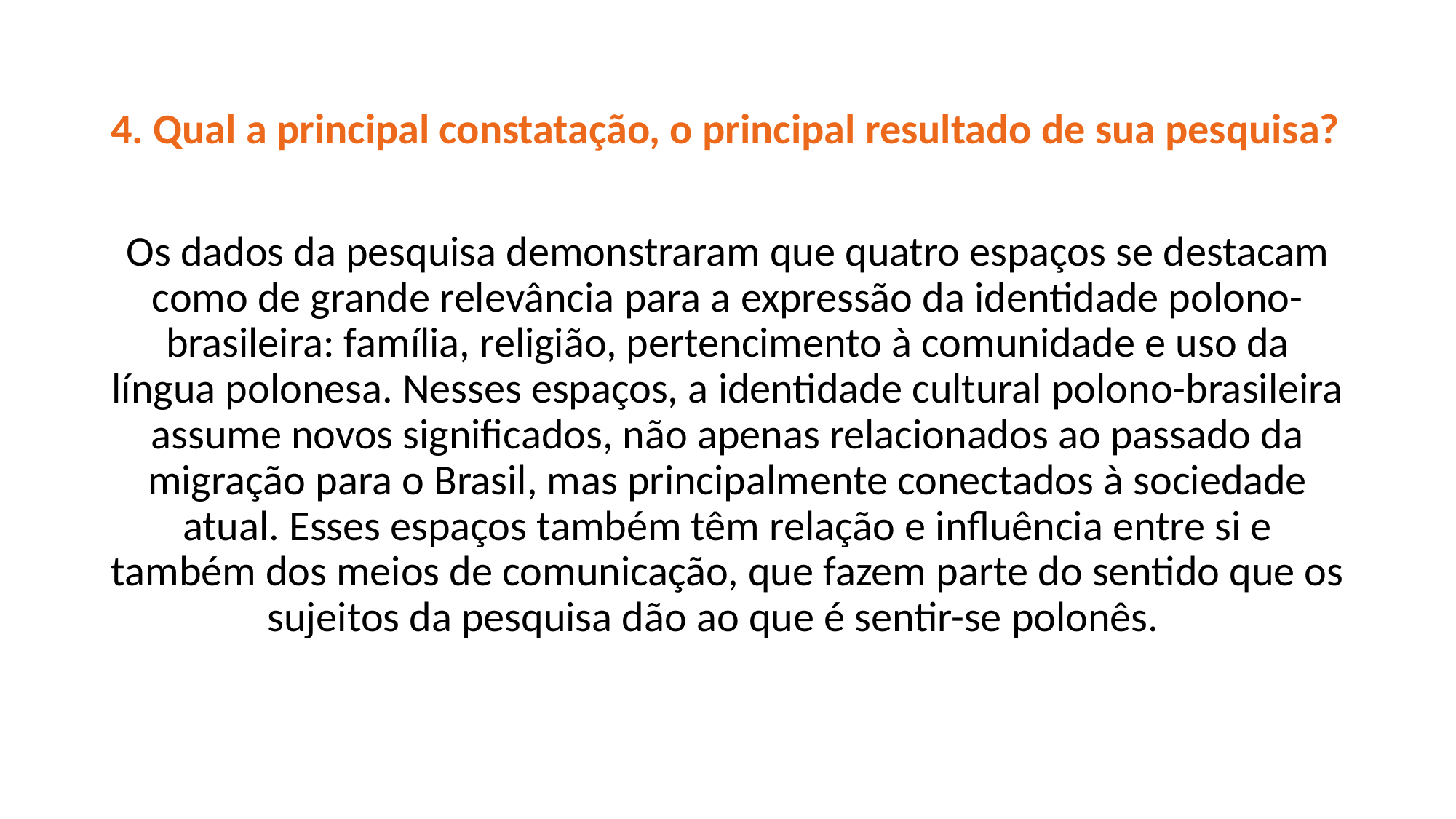

4. Qual a principal constatação, o principal resultado de sua pesquisa?

Os dados da pesquisa demonstraram que quatro espaços se destacam como de grande relevância para a expressão da identidade polono-brasileira: família, religião, pertencimento à comunidade e uso da língua polonesa. Nesses espaços, a identidade cultural polono-brasileira assume novos significados, não apenas relacionados ao passado da migração para o Brasil, mas principalmente conectados à sociedade atual. Esses espaços também têm relação e influência entre si e também dos meios de comunicação, que fazem parte do sentido que os sujeitos da pesquisa dão ao que é sentir-se polonês.